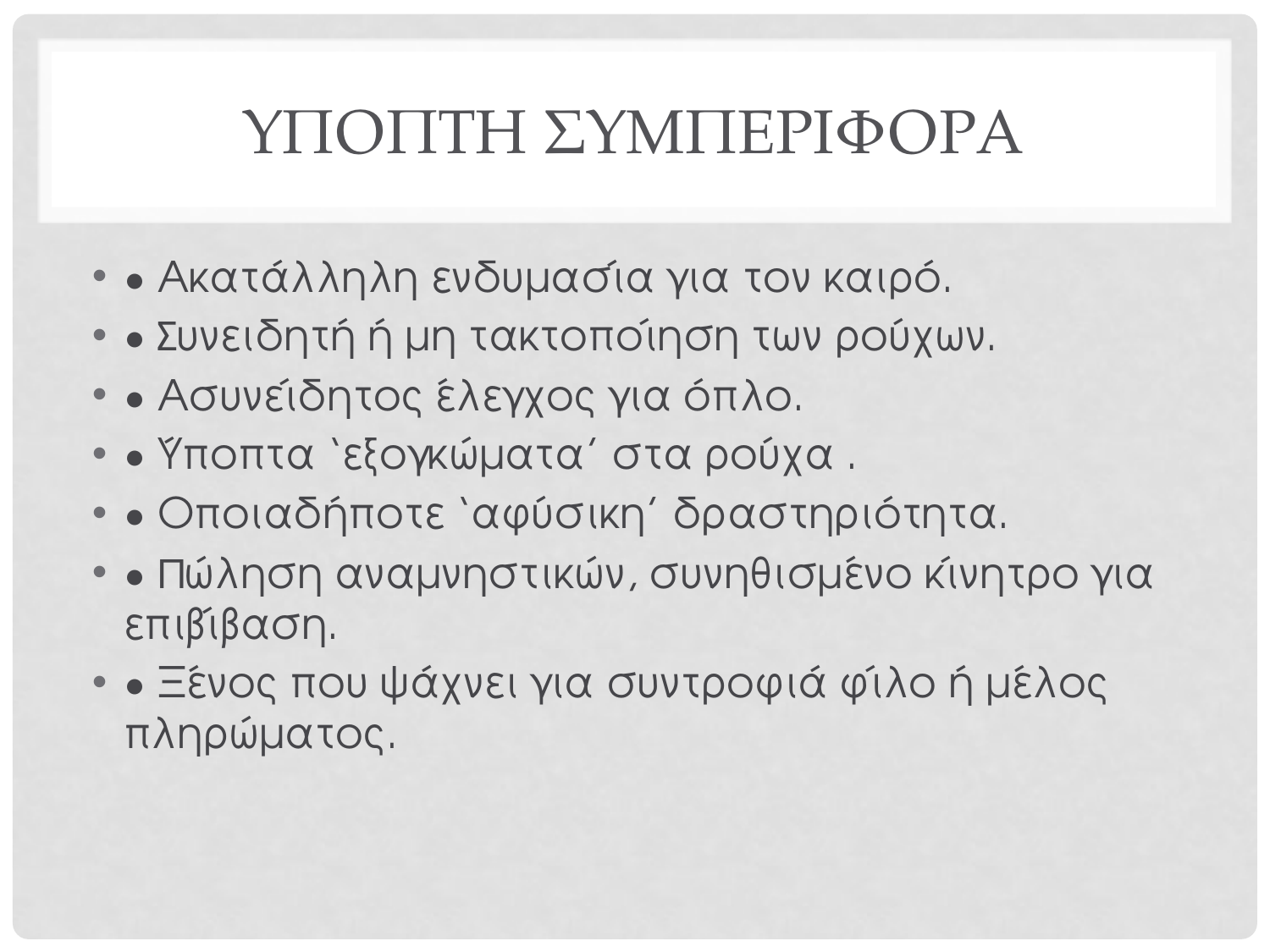

# ΥΠΟΠΤΗ ΣΥΜΠΕΡΙΦΟΡΑ
• Ακατάλληλη ενδυμασία για τον καιρό.
• Συνειδητή ή μη τακτοποίηση των ρούχων.
• Ασυνείδητος έλεγχος για όπλο.
• Ύποπτα ‘εξογκώματα’ στα ρούχα .
• Οποιαδήποτε ‘αφύσικη’ δραστηριότητα.
• Πώληση αναμνηστικών, συνηθισμένο κίνητρο για επιβίβαση.
• Ξένος που ψάχνει για συντροφιά φίλο ή μέλος πληρώματος.